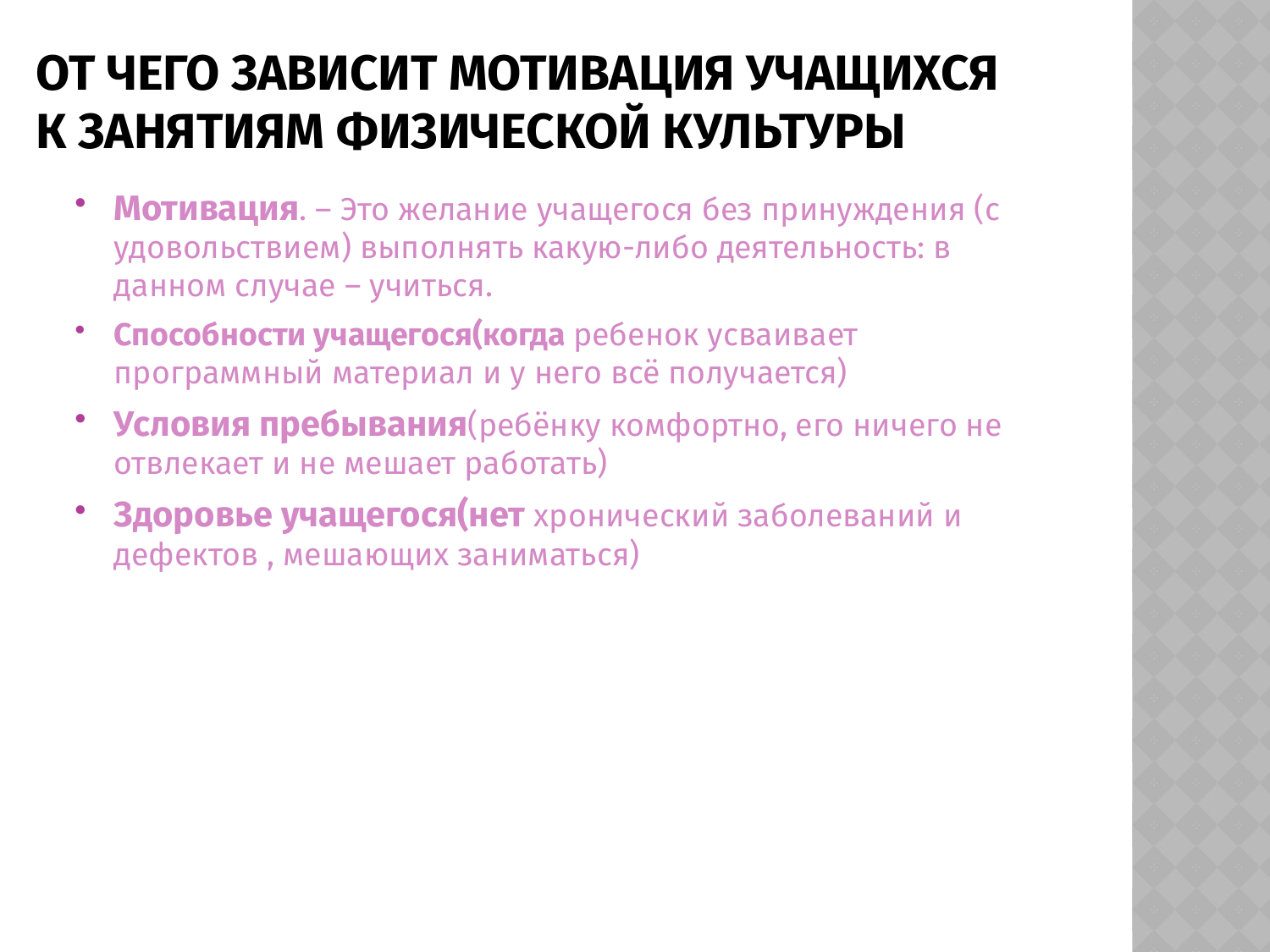

# От чего зависит мотивация учащихся к занятиям физической культуры
Мотивация. – Это желание учащегося без принуждения (с удовольствием) выполнять какую-либо деятельность: в данном случае – учиться.
Способности учащегося(когда ребенок усваивает программный материал и у него всё получается)
Условия пребывания(ребёнку комфортно, его ничего не отвлекает и не мешает работать)
Здоровье учащегося(нет хронический заболеваний и дефектов , мешающих заниматься)